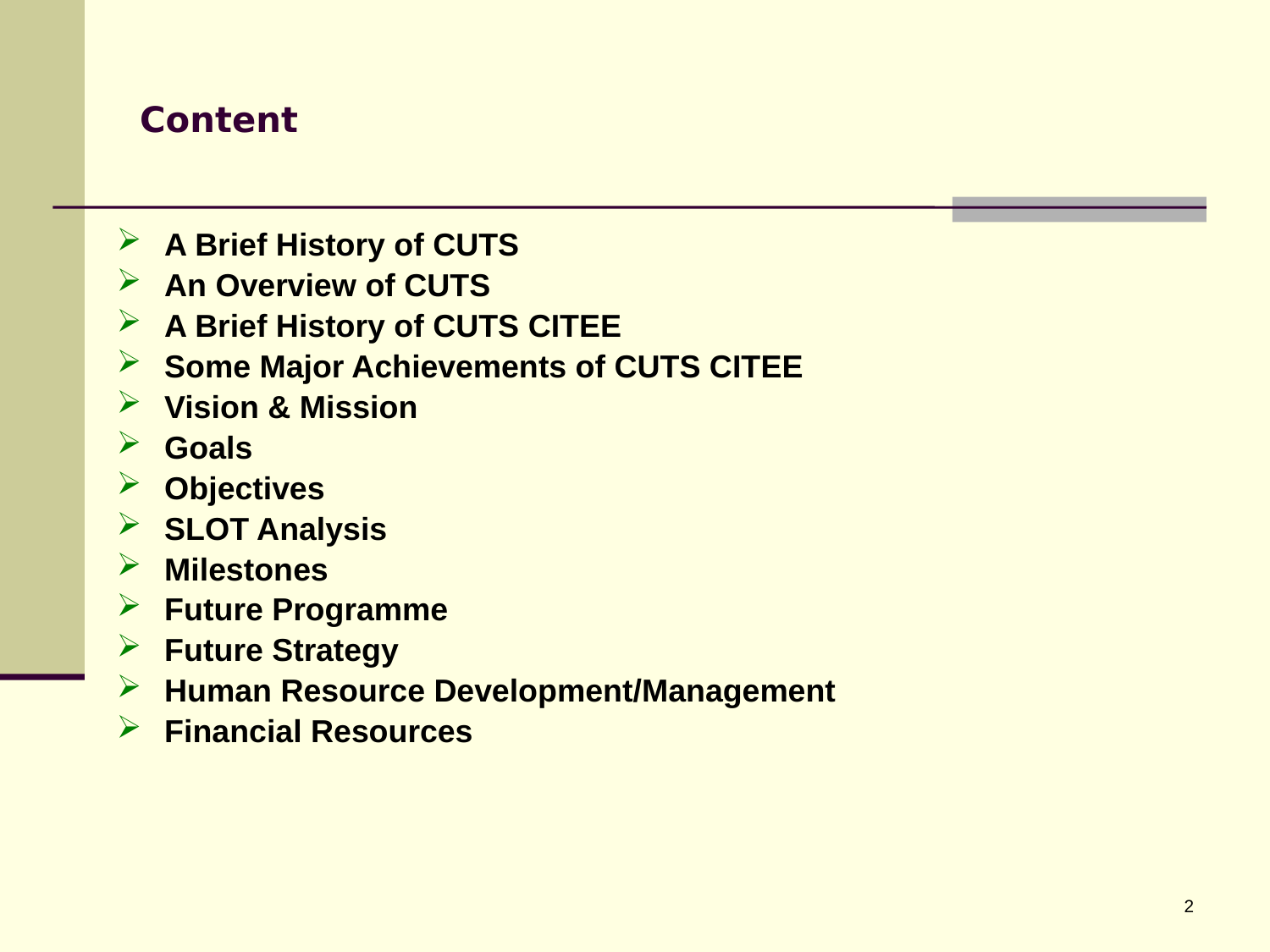

# Content
A Brief History of CUTS
An Overview of CUTS
A Brief History of CUTS CITEE
Some Major Achievements of CUTS CITEE
Vision & Mission
Goals
Objectives
SLOT Analysis
Milestones
Future Programme
Future Strategy
Human Resource Development/Management
Financial Resources

2